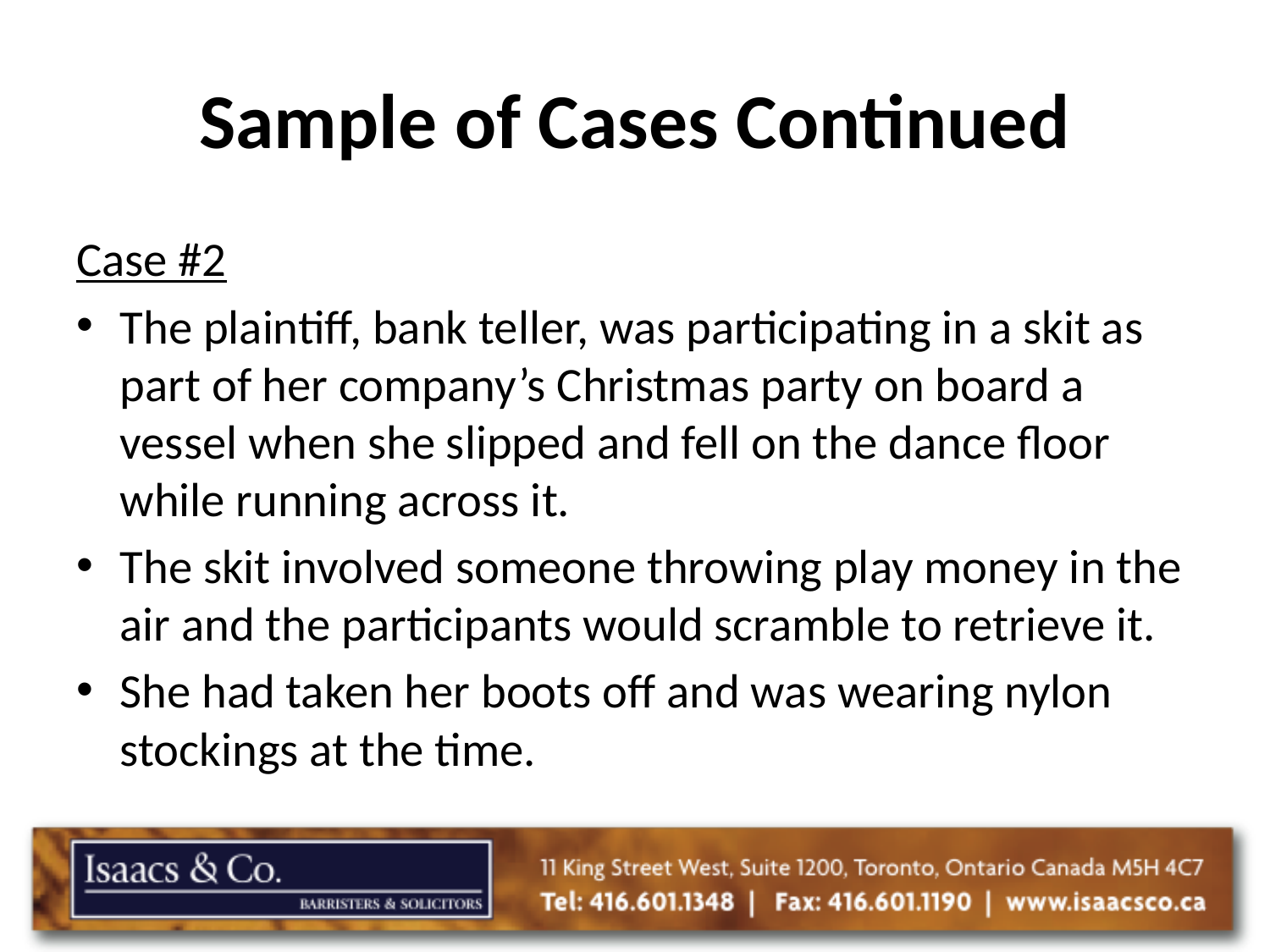

# Sample of Cases Continued
Case #2
The plaintiff, bank teller, was participating in a skit as part of her company’s Christmas party on board a vessel when she slipped and fell on the dance floor while running across it.
The skit involved someone throwing play money in the air and the participants would scramble to retrieve it.
She had taken her boots off and was wearing nylon stockings at the time.